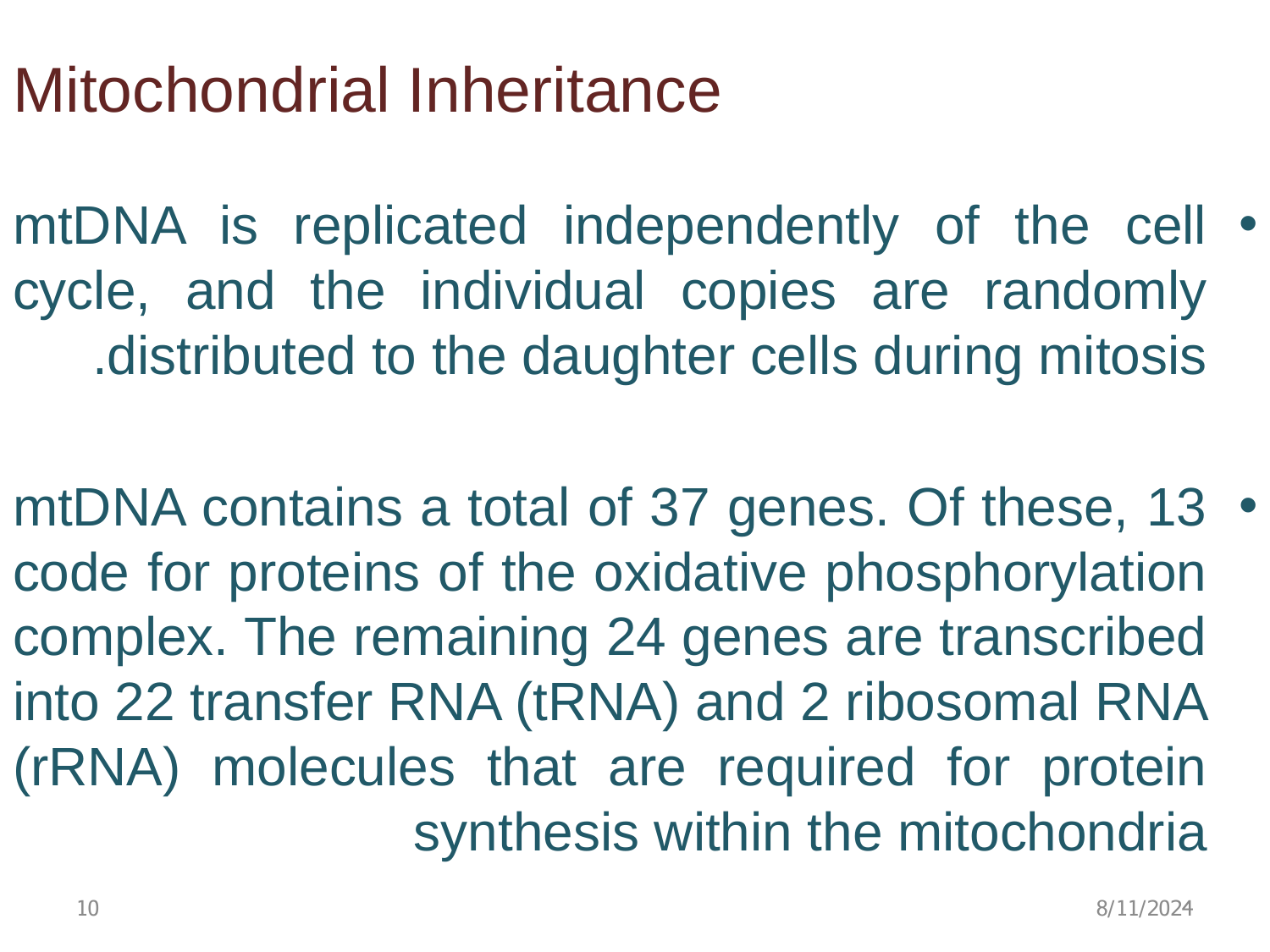

Mitochondrial Inheritance
mtDNA is replicated independently of the cell cycle, and the individual copies are randomly distributed to the daughter cells during mitosis.

mtDNA contains a total of 37 genes. Of these, 13 code for proteins of the oxidative phosphorylation complex. The remaining 24 genes are transcribed into 22 transfer RNA (tRNA) and 2 ribosomal RNA (rRNA) molecules that are required for protein synthesis within the mitochondria
10
8/11/2024